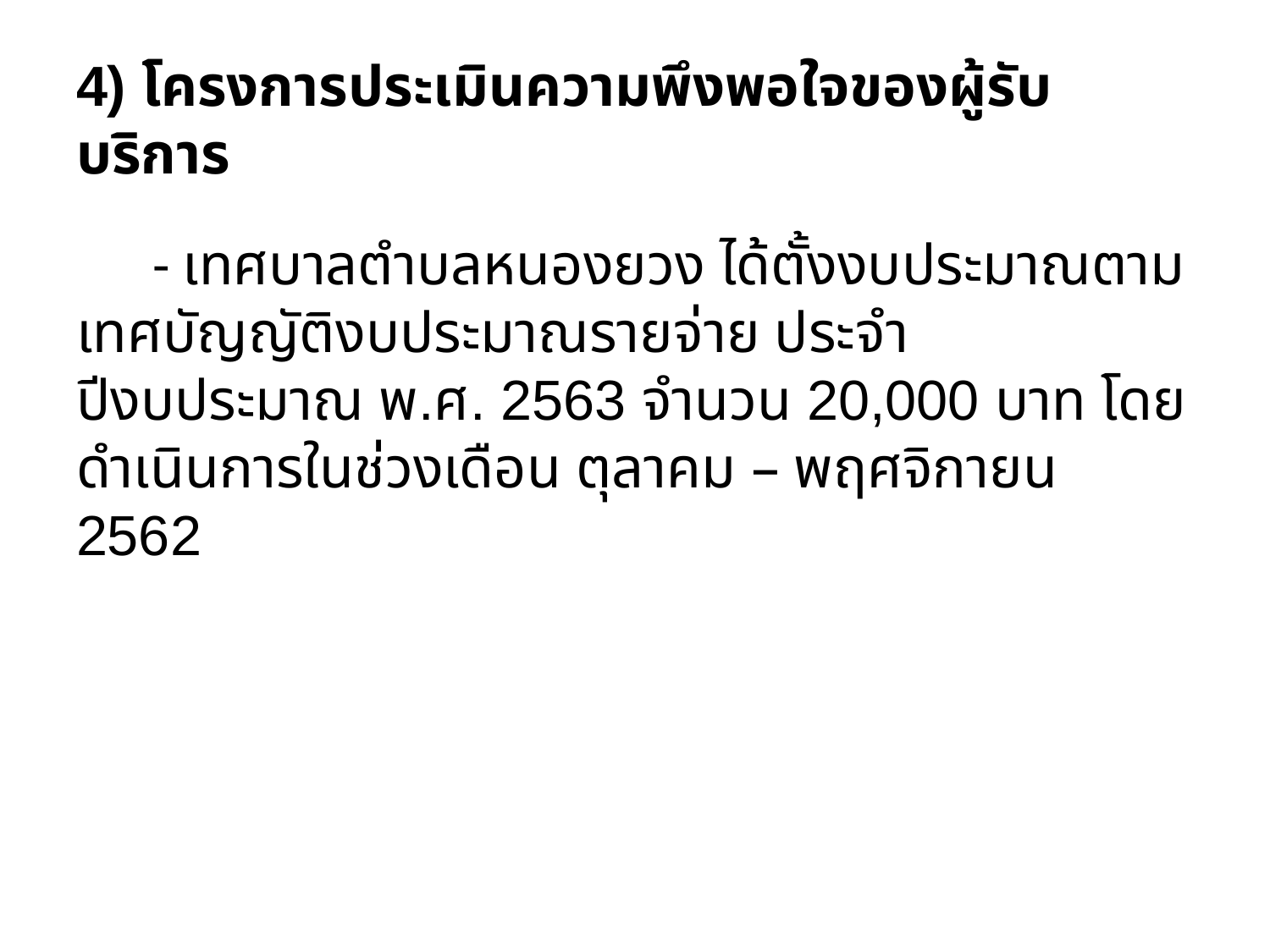

# 4) โครงการประเมินความพึงพอใจของผู้รับบริการ
      - เทศบาลตำบลหนองยวง ได้ตั้งงบประมาณตามเทศบัญญัติงบประมาณรายจ่าย ประจำปีงบประมาณ พ.ศ. 2563 จำนวน 20,000 บาท โดยดำเนินการในช่วงเดือน ตุลาคม – พฤศจิกายน 2562